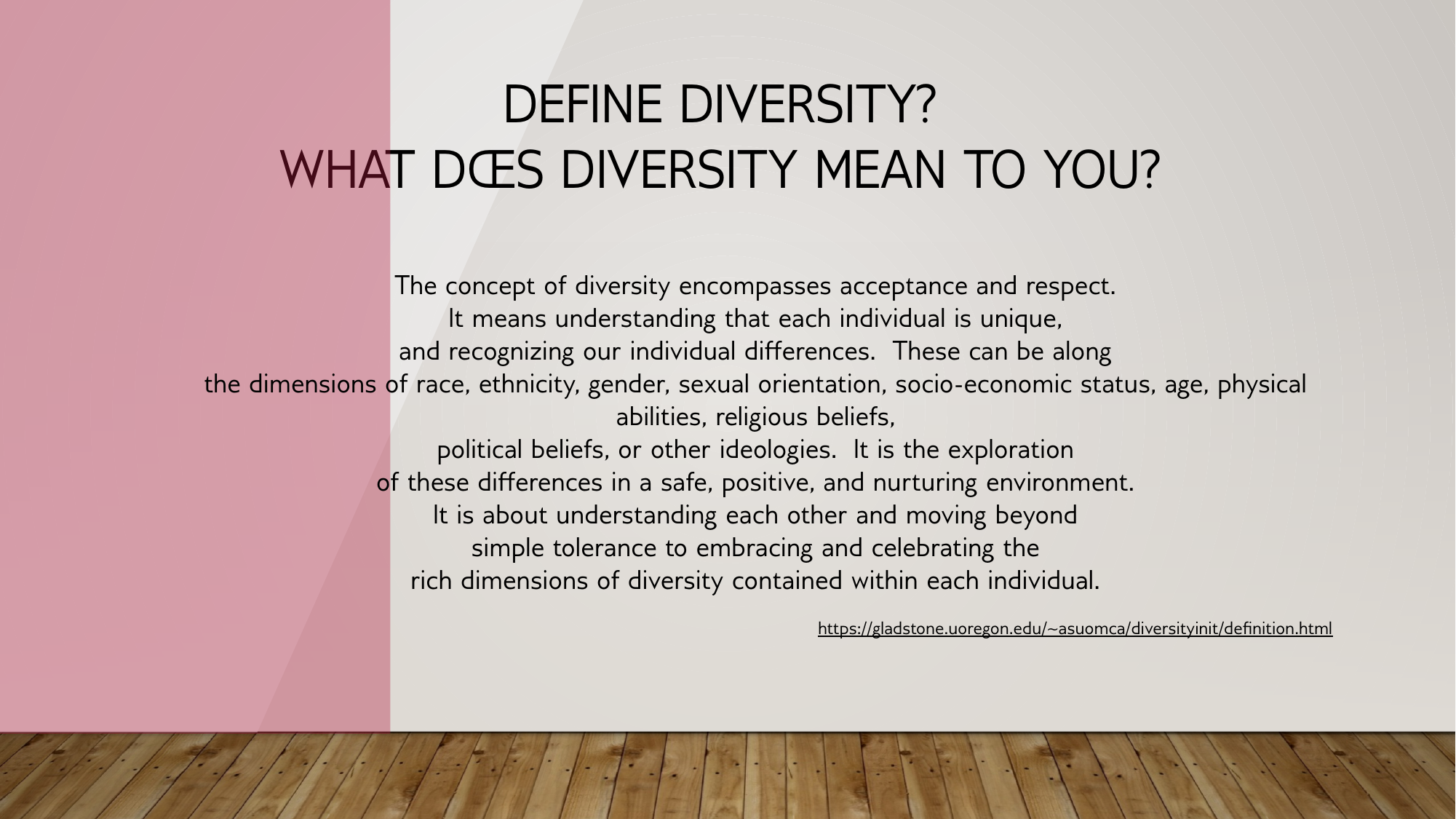

DEFINE DIVERSITY?
WHAT DOES DIVERSITY MEAN TO YOU?
The concept of diversity encompasses acceptance and respect.
It means understanding that each individual is unique,
and recognizing our individual differences.  These can be along
the dimensions of race, ethnicity, gender, sexual orientation, socio-economic status, age, physical abilities, religious beliefs,
political beliefs, or other ideologies.  It is the exploration
of these differences in a safe, positive, and nurturing environment.
It is about understanding each other and moving beyond
simple tolerance to embracing and celebrating the
rich dimensions of diversity contained within each individual.

https://gladstone.uoregon.edu/~asuomca/diversityinit/definition.html